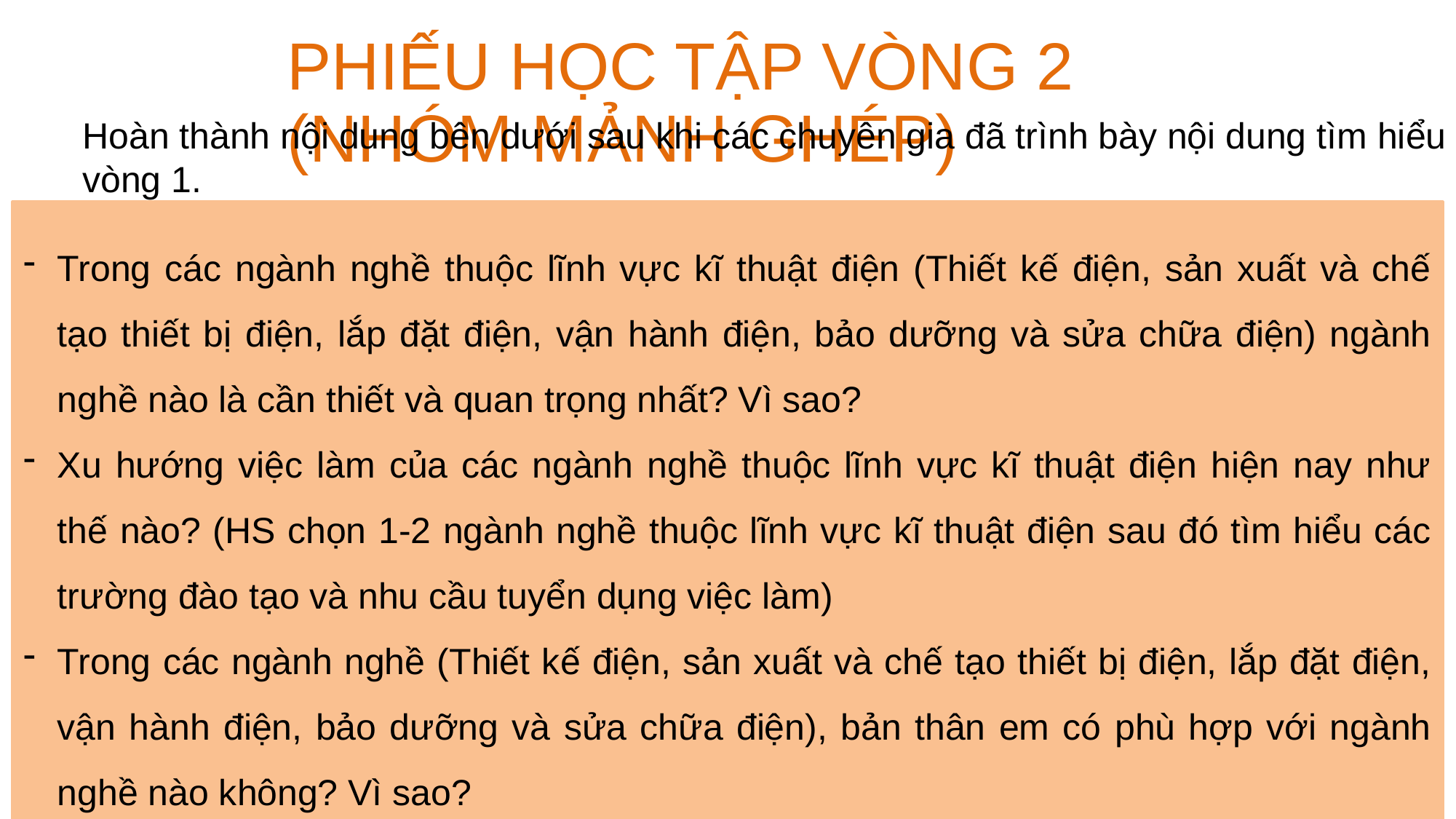

PHIẾU HỌC TẬP VÒNG 2 (NHÓM MẢNH GHÉP)
Hoàn thành nội dung bên dưới sau khi các chuyên gia đã trình bày nội dung tìm hiểu ở vòng 1.

Trong các ngành nghề thuộc lĩnh vực kĩ thuật điện (Thiết kế điện, sản xuất và chế tạo thiết bị điện, lắp đặt điện, vận hành điện, bảo dưỡng và sửa chữa điện) ngành nghề nào là cần thiết và quan trọng nhất? Vì sao?
Xu hướng việc làm của các ngành nghề thuộc lĩnh vực kĩ thuật điện hiện nay như thế nào? (HS chọn 1-2 ngành nghề thuộc lĩnh vực kĩ thuật điện sau đó tìm hiểu các trường đào tạo và nhu cầu tuyển dụng việc làm)
Trong các ngành nghề (Thiết kế điện, sản xuất và chế tạo thiết bị điện, lắp đặt điện, vận hành điện, bảo dưỡng và sửa chữa điện), bản thân em có phù hợp với ngành nghề nào không? Vì sao?